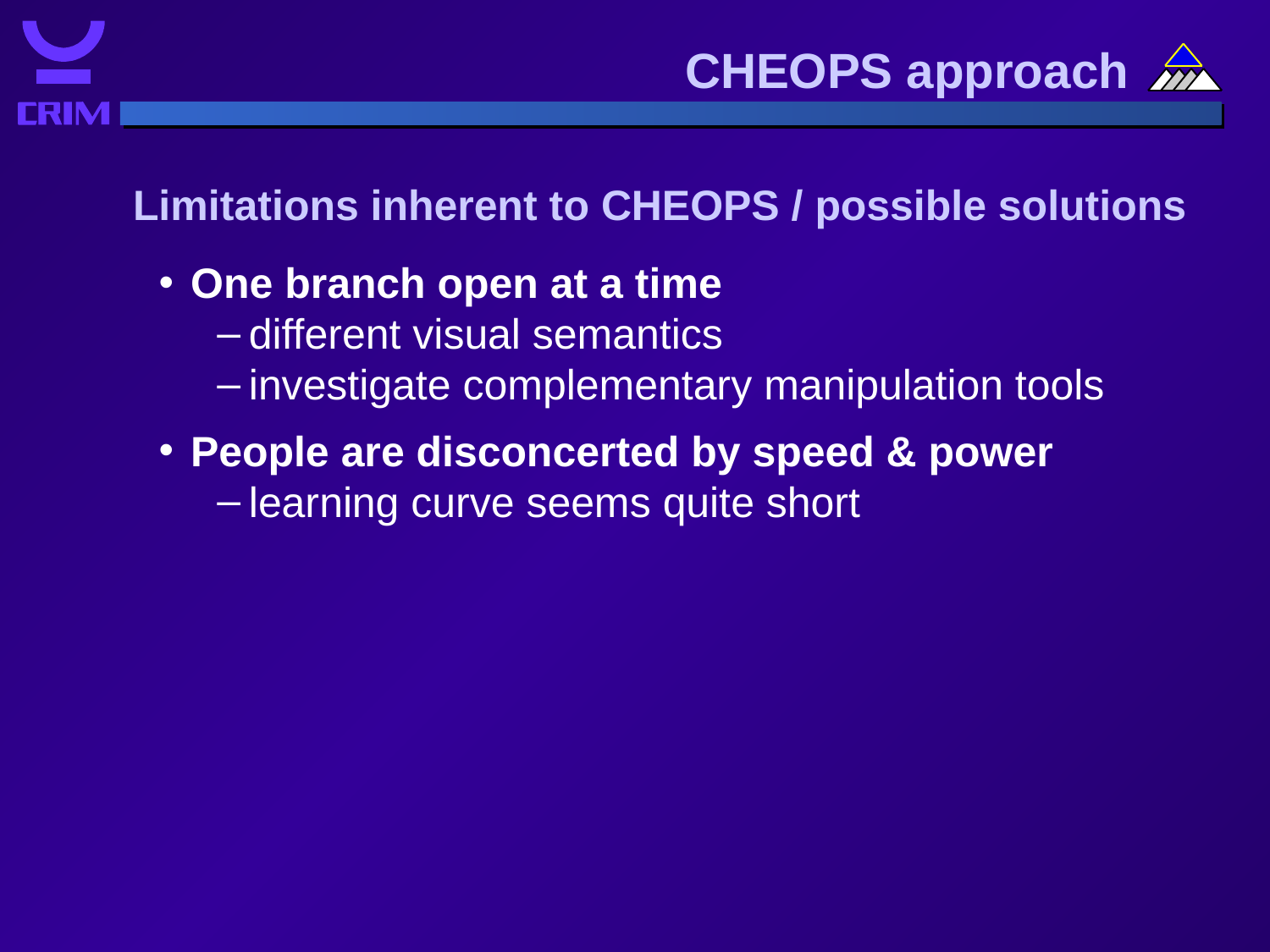

CHEOPS approach
Limitations inherent to CHEOPS / possible solutions
One branch open at a time
different visual semantics
investigate complementary manipulation tools
People are disconcerted by speed & power
learning curve seems quite short